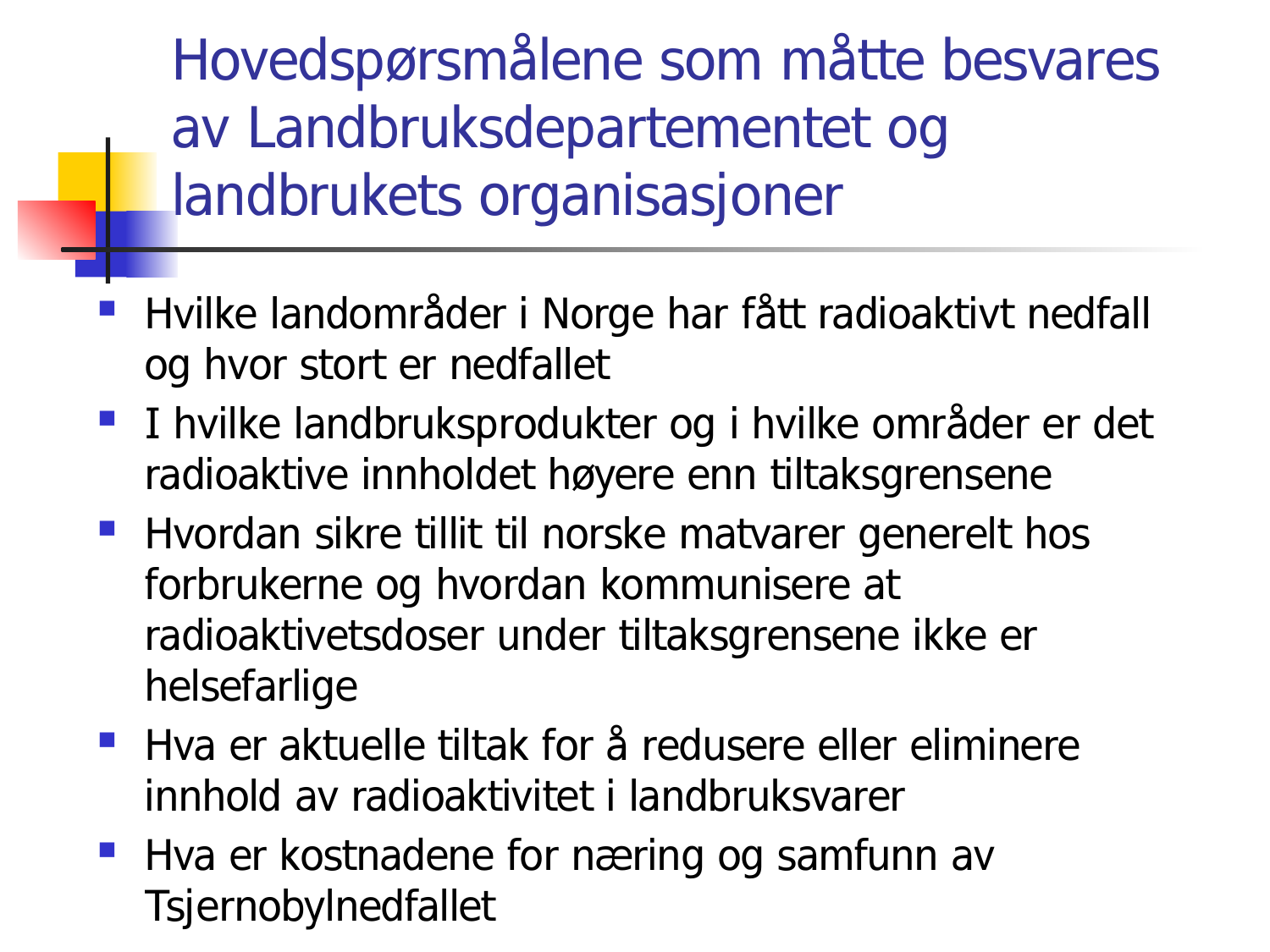

# Hovedspørsmålene som måtte besvares av Landbruksdepartementet og landbrukets organisasjoner
Hvilke landområder i Norge har fått radioaktivt nedfall og hvor stort er nedfallet
I hvilke landbruksprodukter og i hvilke områder er det radioaktive innholdet høyere enn tiltaksgrensene
Hvordan sikre tillit til norske matvarer generelt hos forbrukerne og hvordan kommunisere at radioaktivetsdoser under tiltaksgrensene ikke er helsefarlige
Hva er aktuelle tiltak for å redusere eller eliminere innhold av radioaktivitet i landbruksvarer
Hva er kostnadene for næring og samfunn av Tsjernobylnedfallet